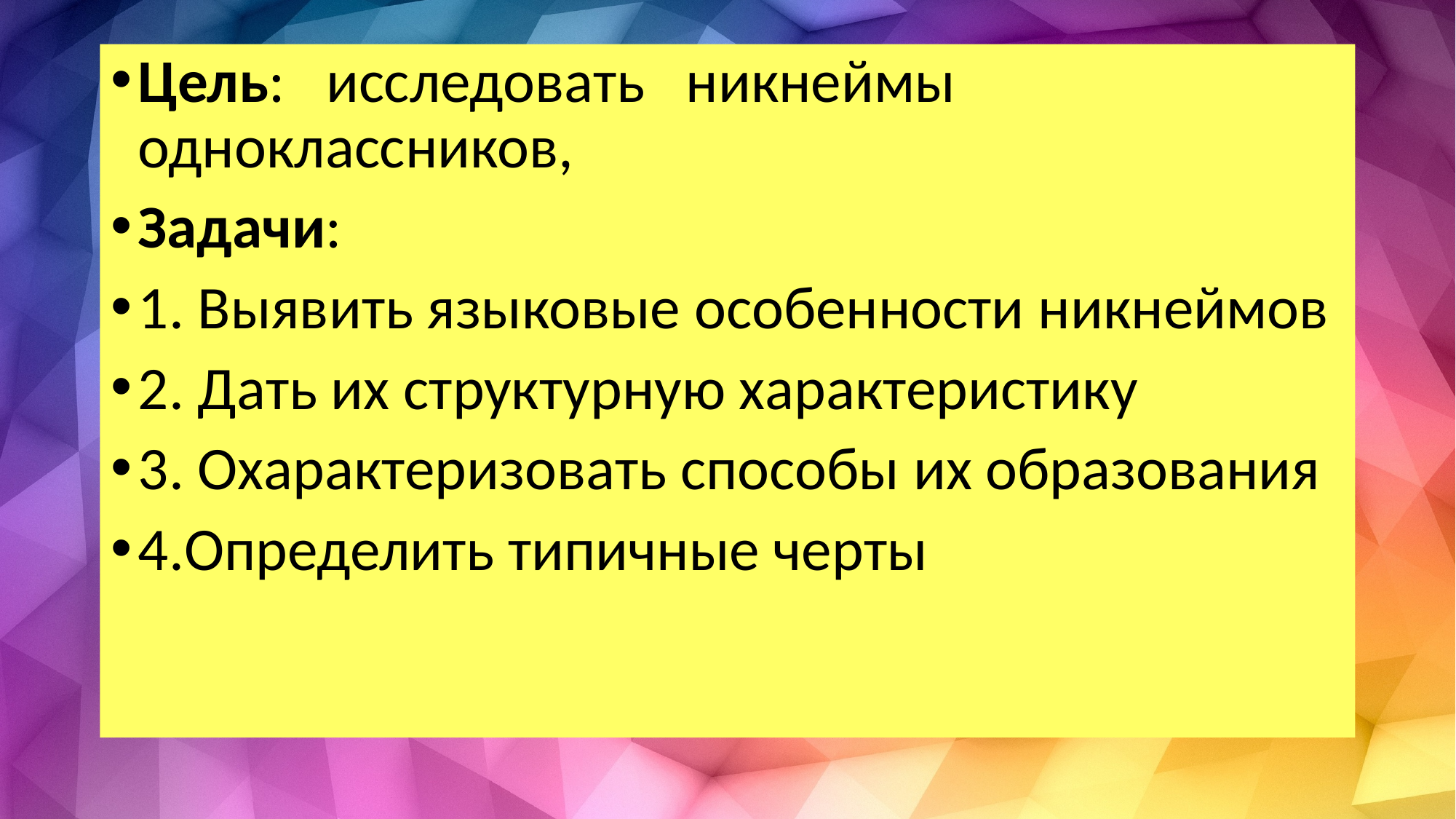

#
Цель:   исследовать   никнеймы одноклассников,
Задачи:
1. Выявить языковые особенности никнеймов
2. Дать их структурную характеристику
3. Охарактеризовать способы их образования
4.Определить типичные черты